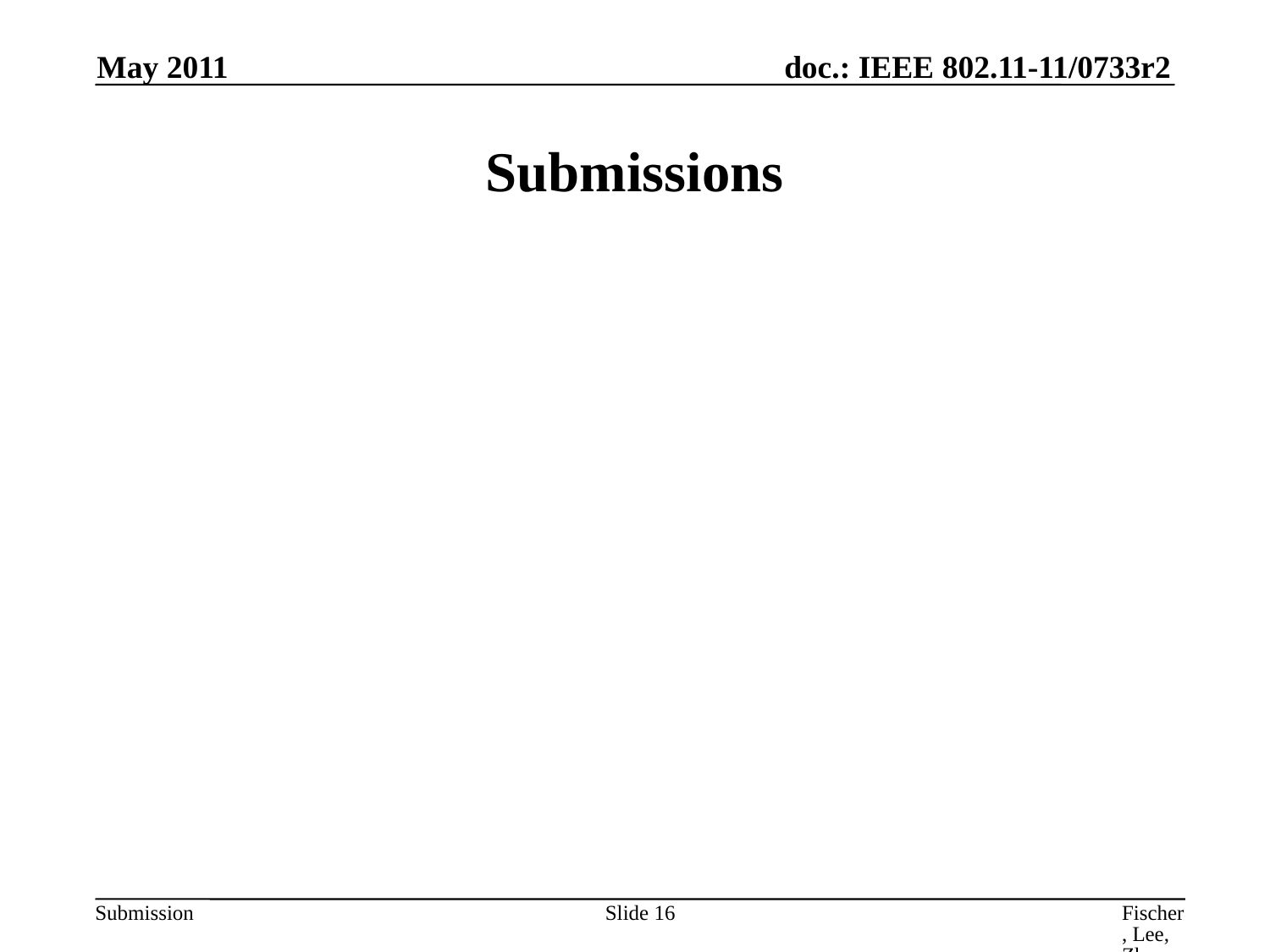

May 2011
# Submissions

Slide 16
Fischer, Lee, Zhu